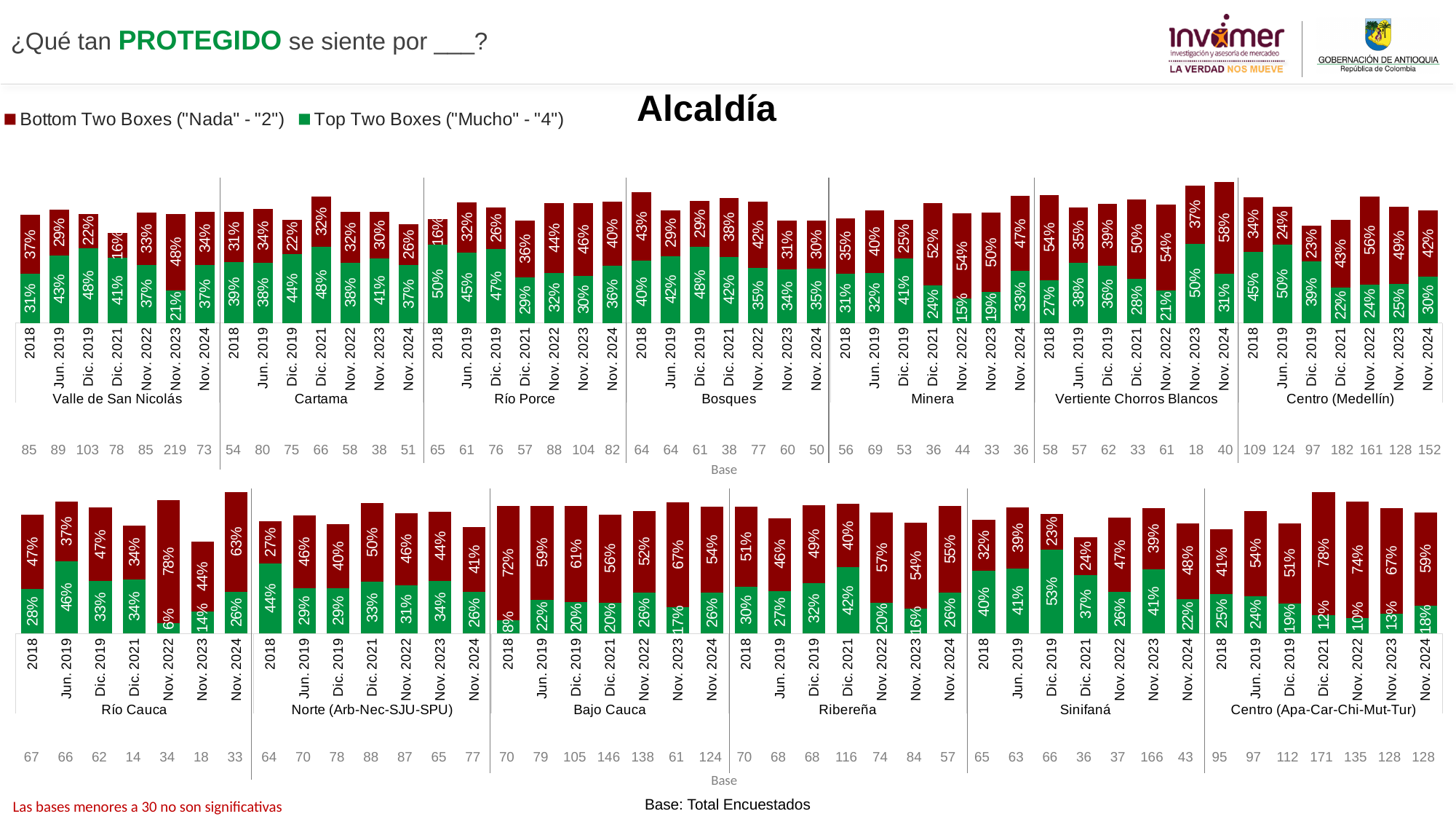

¿Qué tan PROTEGIDO se siente por ___?
Alcaldía

### Chart

| Category | Bottom Two Boxes ("Nada" - "2") | Top Two Boxes ("Mucho" - "4") |
|---|---|---|
| Total | None | None |
|  | None | None |
| Nororiental | None | None |
|  | None | None |
| Noroccidental | None | None |
|  | None | None |
| Centro-Oriental | None | None |
|  | None | None |
| Centro-Occidental | None | None |
|  | None | None |
| Suroriental | None | None |
|  | None | None |
| Suroccidental | None | None |
|  | None | None |
| Distrito Rural | None | None |

### Chart

| Category | Más Seguro | Menos Seguro  |
|---|---|---|
| 2018 | 0.31022206894099846 | 0.3732880975086034 |
| Jun. 2019 | 0.42694276941900733 | 0.28982145743167154 |
| Dic. 2019 | 0.4750166611645173 | 0.2172825228203747 |
| Dic. 2021 | 0.4115877773514856 | 0.15746885328308122 |
| Nov. 2022 | 0.3689773725036587 | 0.32915354871312474 |
| Nov. 2023 | 0.20759384186902255 | 0.4819684075016649 |
| Nov. 2024 | 0.36698658953701446 | 0.3362649467304361 |
| 2018 | 0.3878656474362706 | 0.31383647397846476 |
| Jun. 2019 | 0.3815732476545485 | 0.33932404923527615 |
| Dic. 2019 | 0.43624137173039024 | 0.21755871608024296 |
| Dic. 2021 | 0.4810867225361178 | 0.31965104781154446 |
| Nov. 2022 | 0.38270563297105625 | 0.3204405728373794 |
| Nov. 2023 | 0.40931825609435374 | 0.2954094220300452 |
| Nov. 2024 | 0.36633164595724493 | 0.26157119504196613 |
| 2018 | 0.49679740764060587 | 0.16210907921185214 |
| Jun. 2019 | 0.4468642411446012 | 0.31893284631842345 |
| Dic. 2019 | 0.467179945409509 | 0.26363846954034464 |
| Dic. 2021 | 0.28757916671520534 | 0.35999363988982597 |
| Nov. 2022 | 0.3156414182629989 | 0.4437703172017381 |
| Nov. 2023 | 0.29619307178129456 | 0.4624968337468704 |
| Nov. 2024 | 0.36461999931126293 | 0.40203800072479035 |
| 2018 | 0.3960863586244247 | 0.43341694468069036 |
| Jun. 2019 | 0.42494224407337 | 0.28671237966300833 |
| Dic. 2019 | 0.4841143588905104 | 0.2887419298555506 |
| Dic. 2021 | 0.41820999995686164 | 0.37514430640509716 |
| Nov. 2022 | 0.3473167046402953 | 0.42163459704679807 |
| Nov. 2023 | 0.340888803738112 | 0.3065681037140923 |
| Nov. 2024 | 0.3454966142916852 | 0.3022675721963333 |
| 2018 | 0.3117227044201351 | 0.3486027237686978 |
| Jun. 2019 | 0.3160737252379897 | 0.3972631197201373 |
| Dic. 2019 | 0.40710219009353177 | 0.24770715365000387 |
| Dic. 2021 | 0.23710168660465378 | 0.5231255522502022 |
| Nov. 2022 | 0.15446290414960237 | 0.5384379544156044 |
| Nov. 2023 | 0.19491199042671015 | 0.504293718392255 |
| Nov. 2024 | 0.3306831263375496 | 0.47267882329961997 |
| 2018 | 0.26875776498209936 | 0.5426116626328158 |
| Jun. 2019 | 0.3835091339026561 | 0.34770992431495723 |
| Dic. 2019 | 0.3640697620833146 | 0.39243058296434863 |
| Dic. 2021 | 0.2823391640080958 | 0.5003740774773642 |
| Nov. 2022 | 0.20615512401901806 | 0.5428710545912812 |
| Nov. 2023 | 0.5034476734369978 | 0.36738109584582124 |
| Nov. 2024 | 0.31390390641051974 | 0.5785365728374772 |
| 2018 | 0.4527661476959136 | 0.3433896117059811 |
| Jun. 2019 | 0.49770255571524463 | 0.24043278994137376 |
| Dic. 2019 | 0.38845878896143554 | 0.22601328476551535 |
| Dic. 2021 | 0.22261619149864903 | 0.43168927996871465 |
| Nov. 2022 | 0.24430847074023102 | 0.5571048650828112 |
| Nov. 2023 | 0.24662054510414427 | 0.489378028227885 |
| Nov. 2024 | 0.2952422561071749 | 0.41562893999732003 |
| 85 | 89 | 103 | 78 | 85 | 219 | 73 | 54 | 80 | 75 | 66 | 58 | 38 | 51 | 65 | 61 | 76 | 57 | 88 | 104 | 82 | 64 | 64 | 61 | 38 | 77 | 60 | 50 | 56 | 69 | 53 | 36 | 44 | 33 | 36 | 58 | 57 | 62 | 33 | 61 | 18 | 40 | 109 | 124 | 97 | 182 | 161 | 128 | 152 |
| --- | --- | --- | --- | --- | --- | --- | --- | --- | --- | --- | --- | --- | --- | --- | --- | --- | --- | --- | --- | --- | --- | --- | --- | --- | --- | --- | --- | --- | --- | --- | --- | --- | --- | --- | --- | --- | --- | --- | --- | --- | --- | --- | --- | --- | --- | --- | --- | --- |

### Chart

| Category |  |  |
|---|---|---|
| 2018 | 0.28188114441709955 | 0.47283804260636164 |
| Jun. 2019 | 0.45898097429683665 | 0.37449593411878157 |
| Dic. 2019 | 0.3312362068819745 | 0.46606211179138896 |
| Dic. 2021 | 0.34400719835425453 | 0.3411895494256642 |
| Nov. 2022 | 0.06475307960178014 | 0.7802007139612748 |
| Nov. 2023 | 0.13922342011690136 | 0.44200585769666667 |
| Nov. 2024 | 0.2640126164629204 | 0.6334933749554655 |
| 2018 | 0.443002666644393 | 0.26697104268715305 |
| Jun. 2019 | 0.2870006003497473 | 0.4616513691135205 |
| Dic. 2019 | 0.28889586005062956 | 0.4028039061032816 |
| Dic. 2021 | 0.32862698907259963 | 0.4970477976094257 |
| Nov. 2022 | 0.30573398740232005 | 0.45630963629568455 |
| Nov. 2023 | 0.33522204032506037 | 0.4364801427592953 |
| Nov. 2024 | 0.2621282326187038 | 0.41275994811239625 |
| 2018 | 0.08456764649400117 | 0.7214547263096334 |
| Jun. 2019 | 0.21558490025489602 | 0.5916890089709615 |
| Dic. 2019 | 0.19824741931453876 | 0.6109473047514247 |
| Dic. 2021 | 0.19630543658341254 | 0.5581679944129145 |
| Nov. 2022 | 0.2616267758463596 | 0.5158142846398864 |
| Nov. 2023 | 0.165781518184106 | 0.665739590282326 |
| Nov. 2024 | 0.25914246616428643 | 0.5432169104166543 |
| 2018 | 0.29530466181052933 | 0.5063859766088391 |
| Jun. 2019 | 0.2702635585590649 | 0.4614906694624596 |
| Dic. 2019 | 0.31912047547807 | 0.49351265702160063 |
| Dic. 2021 | 0.4197127924981302 | 0.40115017252898744 |
| Nov. 2022 | 0.196618619966822 | 0.567819533030779 |
| Nov. 2023 | 0.15778765992834762 | 0.5438077734897452 |
| Nov. 2024 | 0.25900749573750986 | 0.5481280913156523 |
| 2018 | 0.3987521836580726 | 0.32170174654760564 |
| Jun. 2019 | 0.4128084898404171 | 0.3860554035743209 |
| Dic. 2019 | 0.5314828948146689 | 0.22675848620295952 |
| Dic. 2021 | 0.36797362440523584 | 0.24227707416997504 |
| Nov. 2022 | 0.26387844789570747 | 0.4686525016060143 |
| Nov. 2023 | 0.4053677412516239 | 0.38745792792082606 |
| Nov. 2024 | 0.21873755231493391 | 0.480875967047983 |
| 2018 | 0.24806744998443345 | 0.41221648927267507 |
| Jun. 2019 | 0.23768356775636643 | 0.536063402929472 |
| Dic. 2019 | 0.1902651392558677 | 0.5093360901612664 |
| Dic. 2021 | 0.1170096876747429 | 0.7783608170248999 |
| Nov. 2022 | 0.09688995144643962 | 0.7375160361327014 |
| Nov. 2023 | 0.1258161654495129 | 0.6695750031855253 |
| Nov. 2024 | 0.1779705240802855 | 0.590480876664618 |
Base
| 67 | 66 | 62 | 14 | 34 | 18 | 33 | 64 | 70 | 78 | 88 | 87 | 65 | 77 | 70 | 79 | 105 | 146 | 138 | 61 | 124 | 70 | 68 | 68 | 116 | 74 | 84 | 57 | 65 | 63 | 66 | 36 | 37 | 166 | 43 | 95 | 97 | 112 | 171 | 135 | 128 | 128 |
| --- | --- | --- | --- | --- | --- | --- | --- | --- | --- | --- | --- | --- | --- | --- | --- | --- | --- | --- | --- | --- | --- | --- | --- | --- | --- | --- | --- | --- | --- | --- | --- | --- | --- | --- | --- | --- | --- | --- | --- | --- | --- |
Base
Base: Total Encuestados
Las bases menores a 30 no son significativas